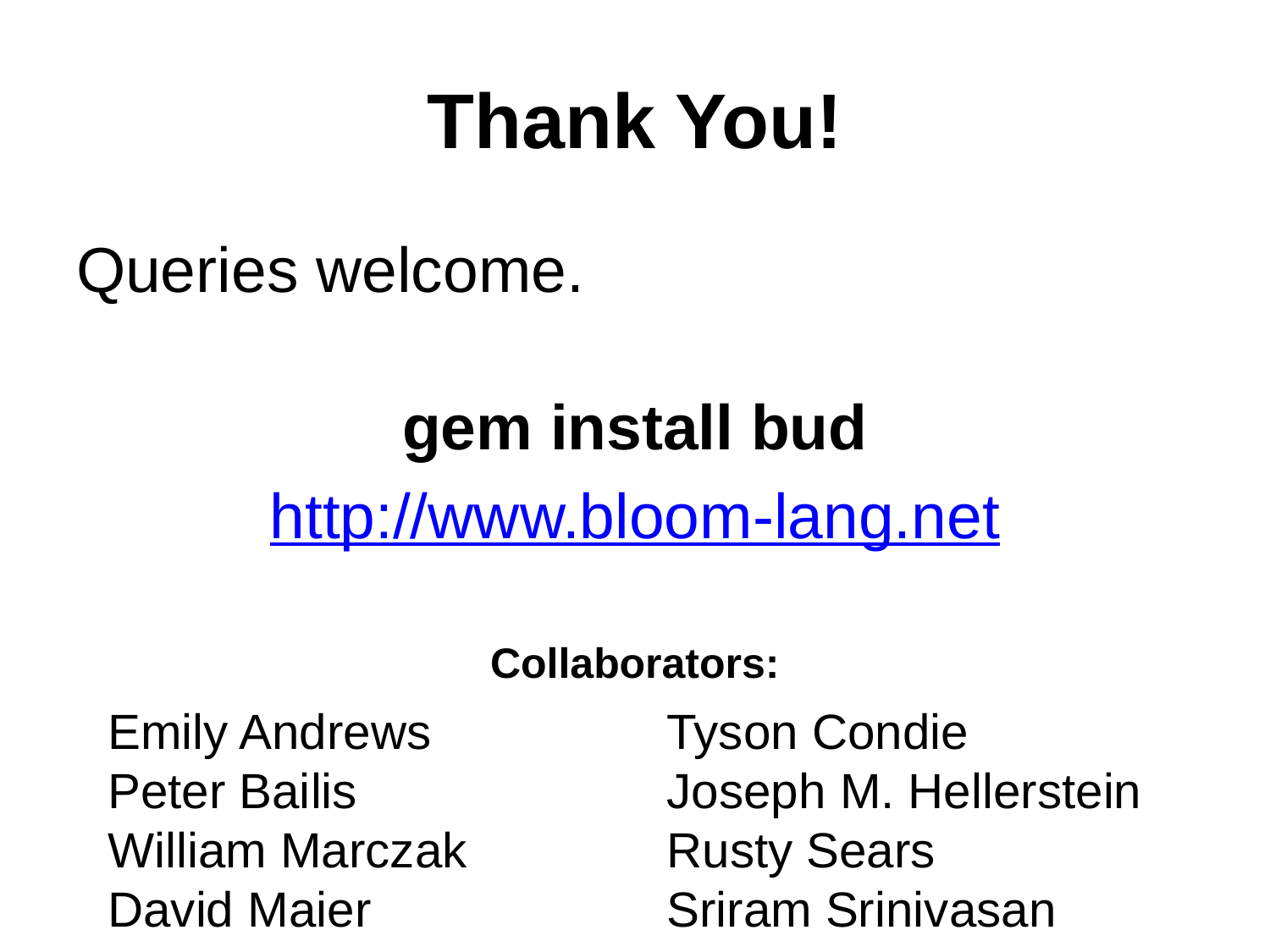

# Thank You!
Queries welcome.

gem install bud
http://www.bloom-lang.net
Collaborators:
Emily Andrews
Peter Bailis
William Marczak
David Maier
Tyson Condie
Joseph M. Hellerstein
Rusty Sears
Sriram Srinivasan